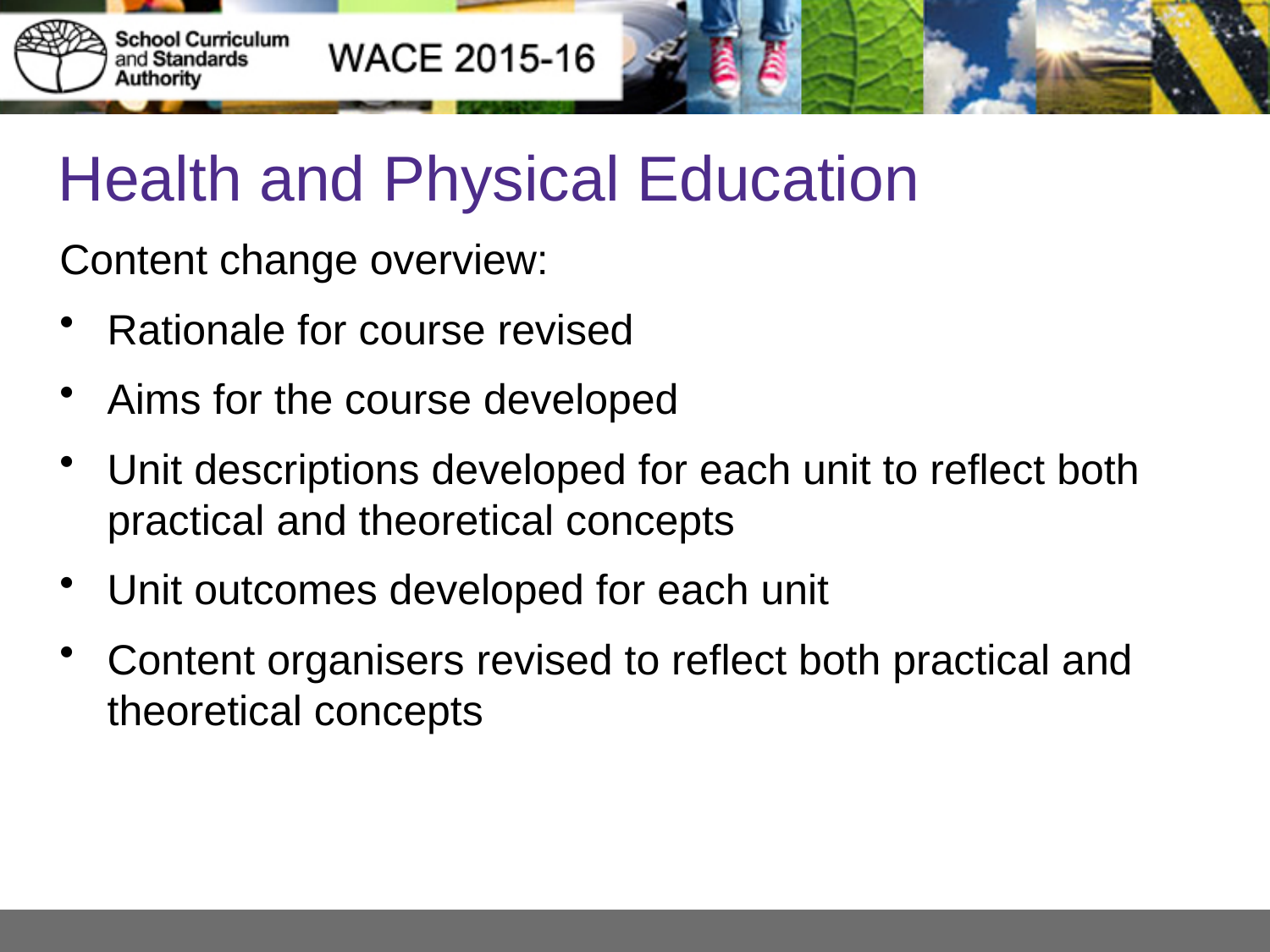

# Health and Physical Education
Content change overview:
Rationale for course revised
Aims for the course developed
Unit descriptions developed for each unit to reflect both practical and theoretical concepts
Unit outcomes developed for each unit
Content organisers revised to reflect both practical and theoretical concepts